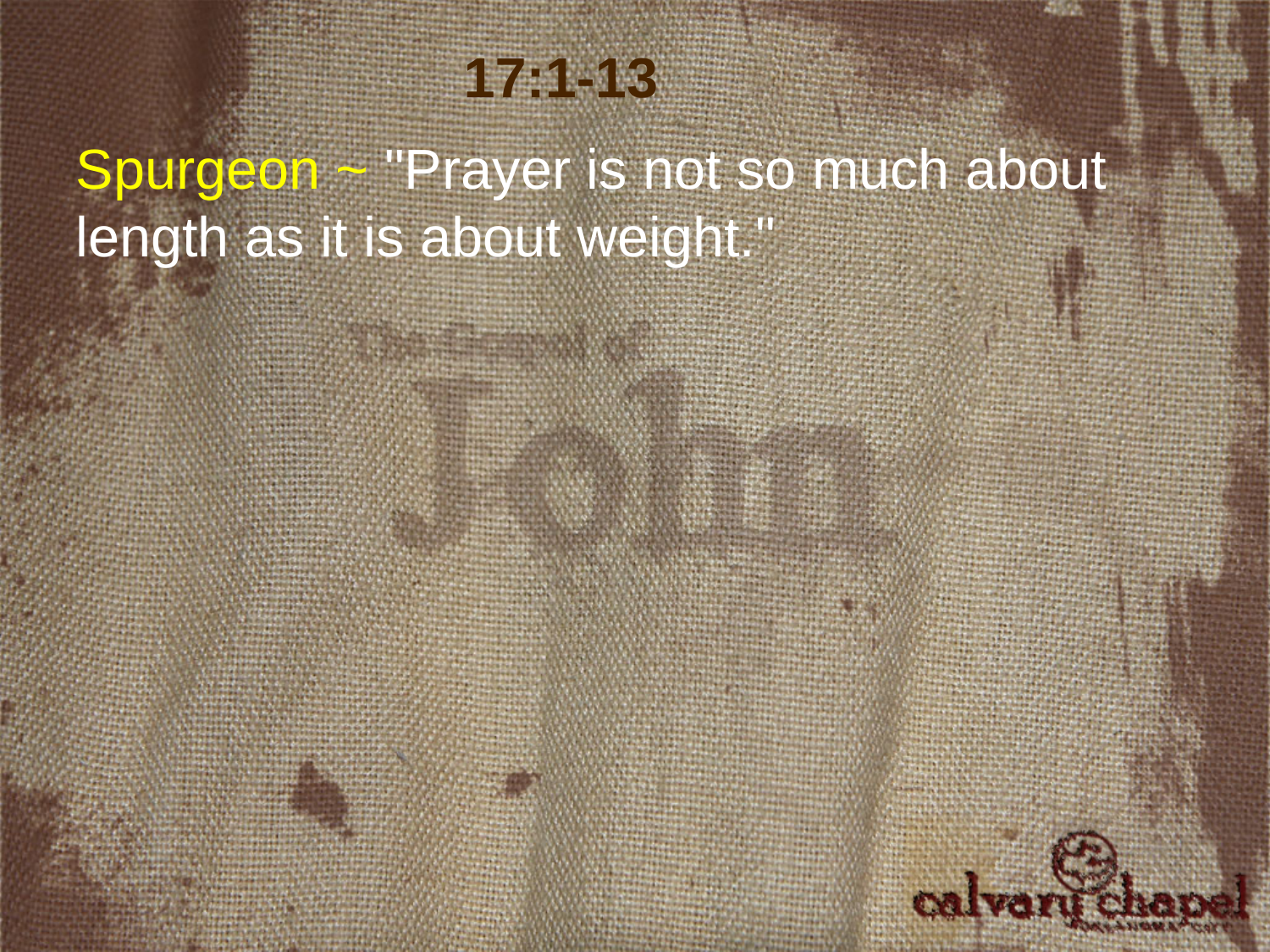

17:1-13
Spurgeon ~ "Prayer is not so much about length as it is about weight."